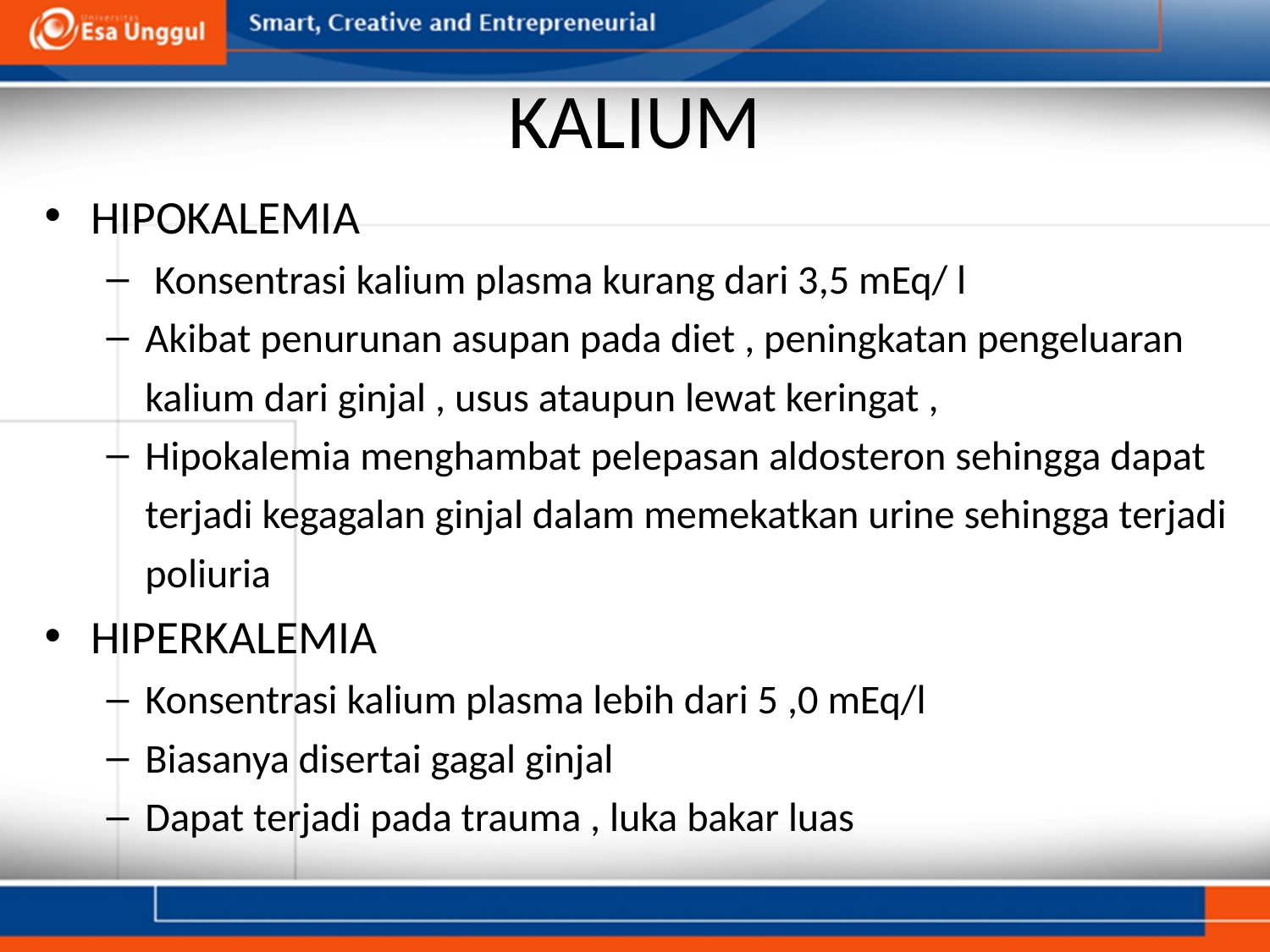

# KALIUM
HIPOKALEMIA
 Konsentrasi kalium plasma kurang dari 3,5 mEq/ l
Akibat penurunan asupan pada diet , peningkatan pengeluaran kalium dari ginjal , usus ataupun lewat keringat ,
Hipokalemia menghambat pelepasan aldosteron sehingga dapat terjadi kegagalan ginjal dalam memekatkan urine sehingga terjadi poliuria
HIPERKALEMIA
Konsentrasi kalium plasma lebih dari 5 ,0 mEq/l
Biasanya disertai gagal ginjal
Dapat terjadi pada trauma , luka bakar luas